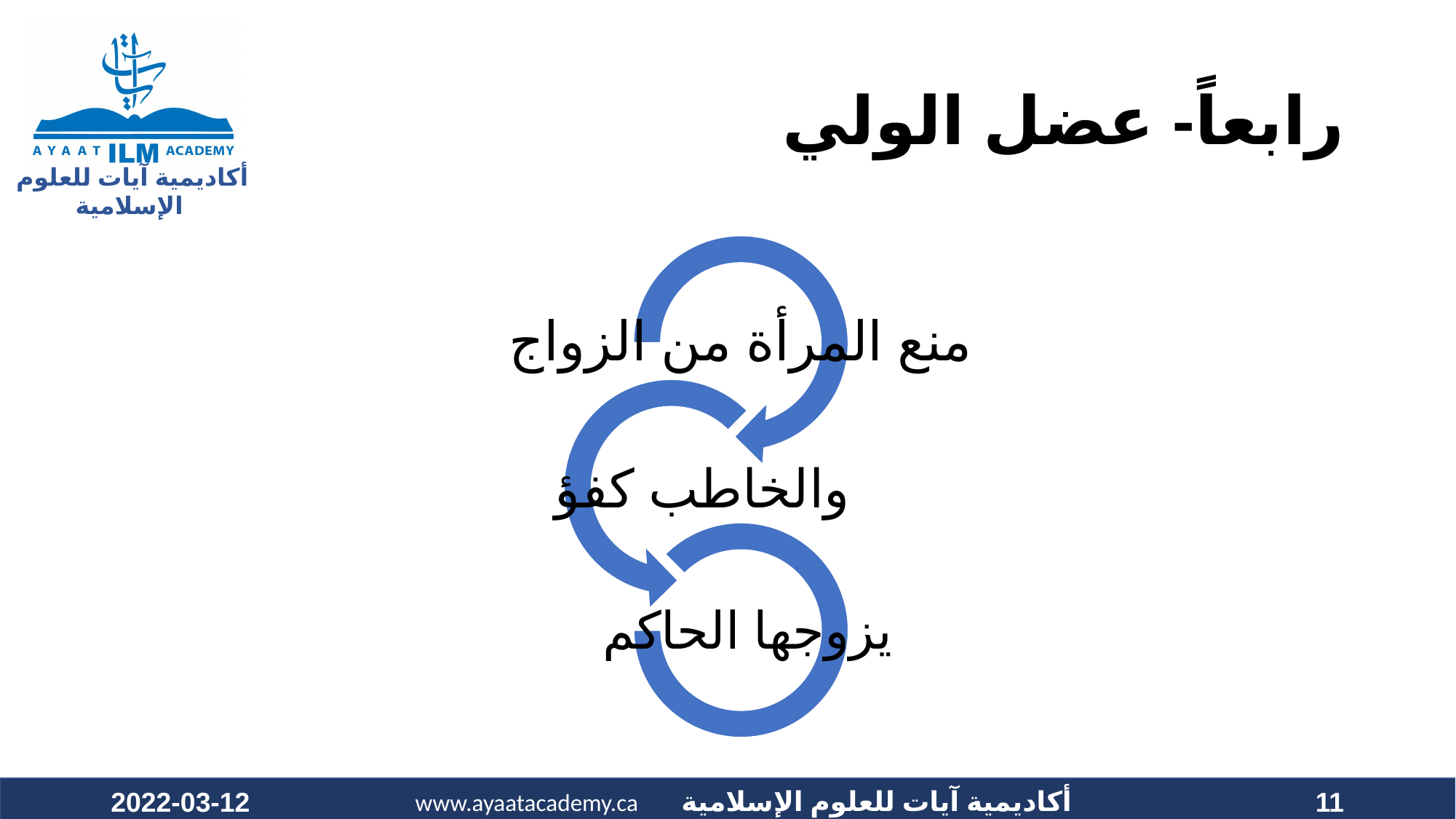

# رابعاً- عضل الولي
منع المرأة من الزواج
والخاطب كفؤ
يزوجها الحاكم
2022-03-12
11